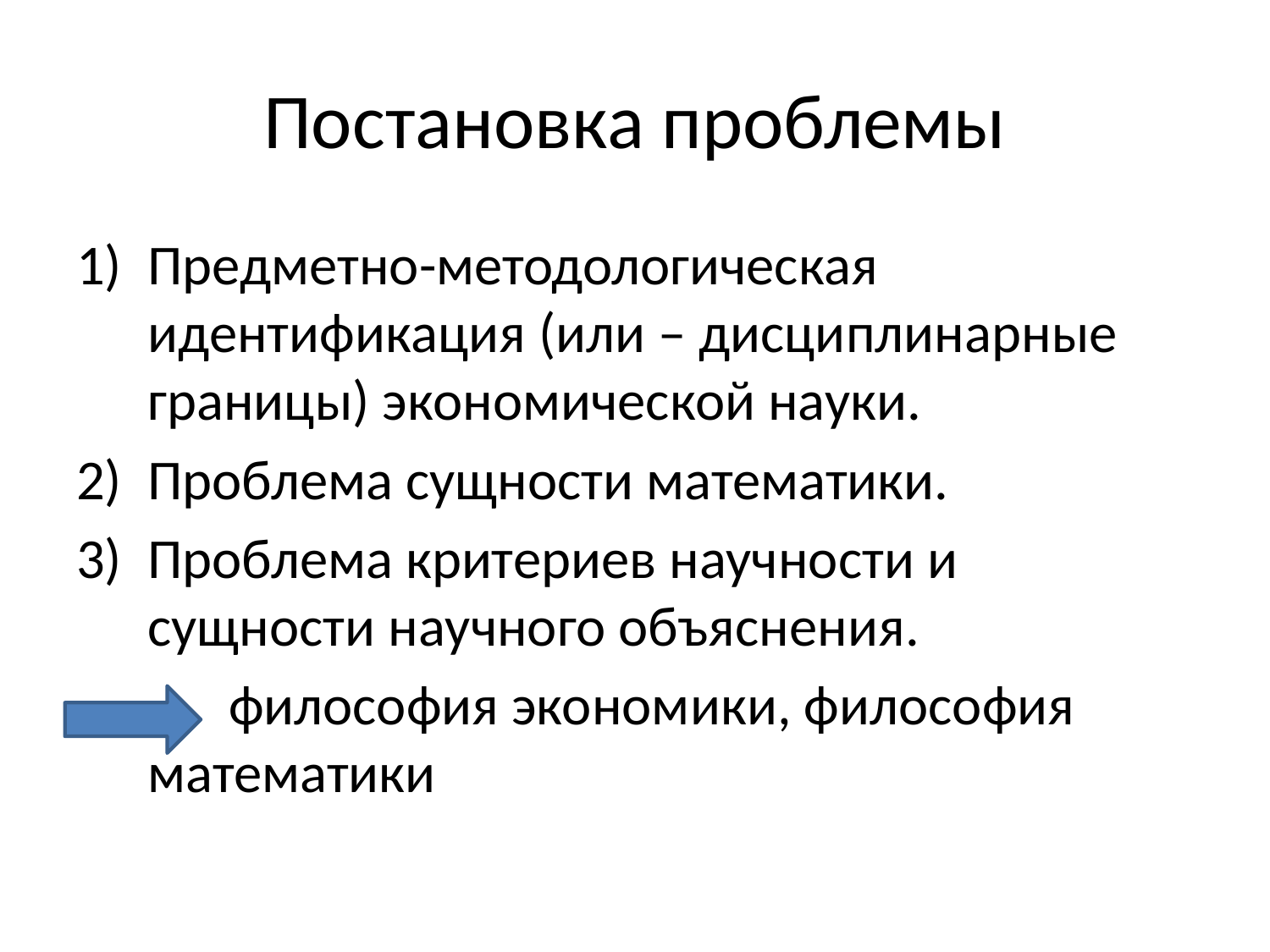

# Постановка проблемы
Предметно-методологическая идентификация (или – дисциплинарные границы) экономической науки.
Проблема сущности математики.
Проблема критериев научности и сущности научного объяснения.
            философия экономики, философия математики